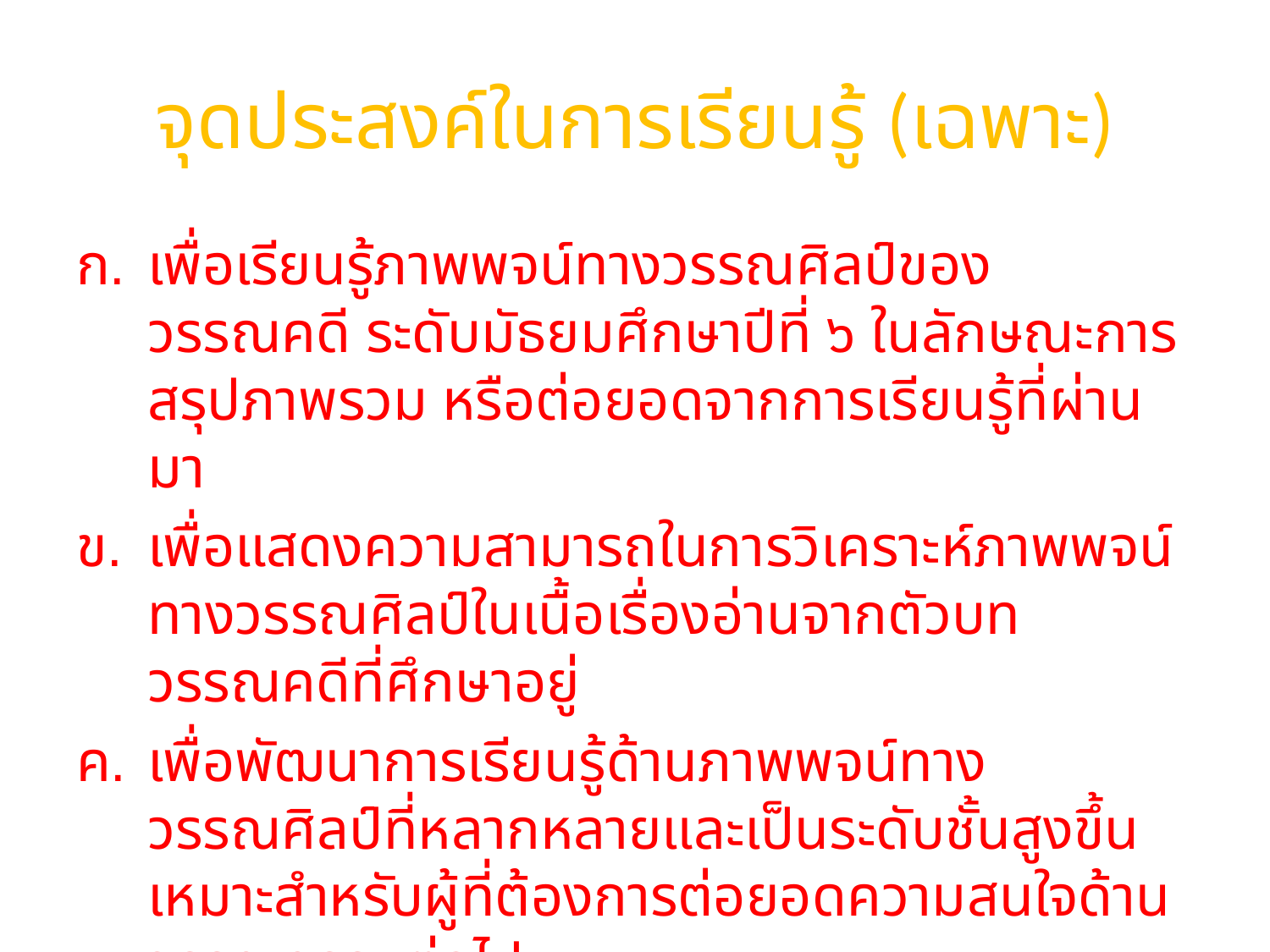

# จุดประสงค์ในการเรียนรู้ (เฉพาะ)
เพื่อเรียนรู้ภาพพจน์ทางวรรณศิลป์ของวรรณคดี ระดับมัธยมศึกษาปีที่ ๖ ในลักษณะการสรุปภาพรวม หรือต่อยอดจากการเรียนรู้ที่ผ่านมา
เพื่อแสดงความสามารถในการวิเคราะห์ภาพพจน์ทางวรรณศิลป์ในเนื้อเรื่องอ่านจากตัวบทวรรณคดีที่ศึกษาอยู่
เพื่อพัฒนาการเรียนรู้ด้านภาพพจน์ทางวรรณศิลป์ที่หลากหลายและเป็นระดับชั้นสูงขึ้น เหมาะสำหรับผู้ที่ต้องการต่อยอดความสนใจด้านวรรณกรรมต่อไป